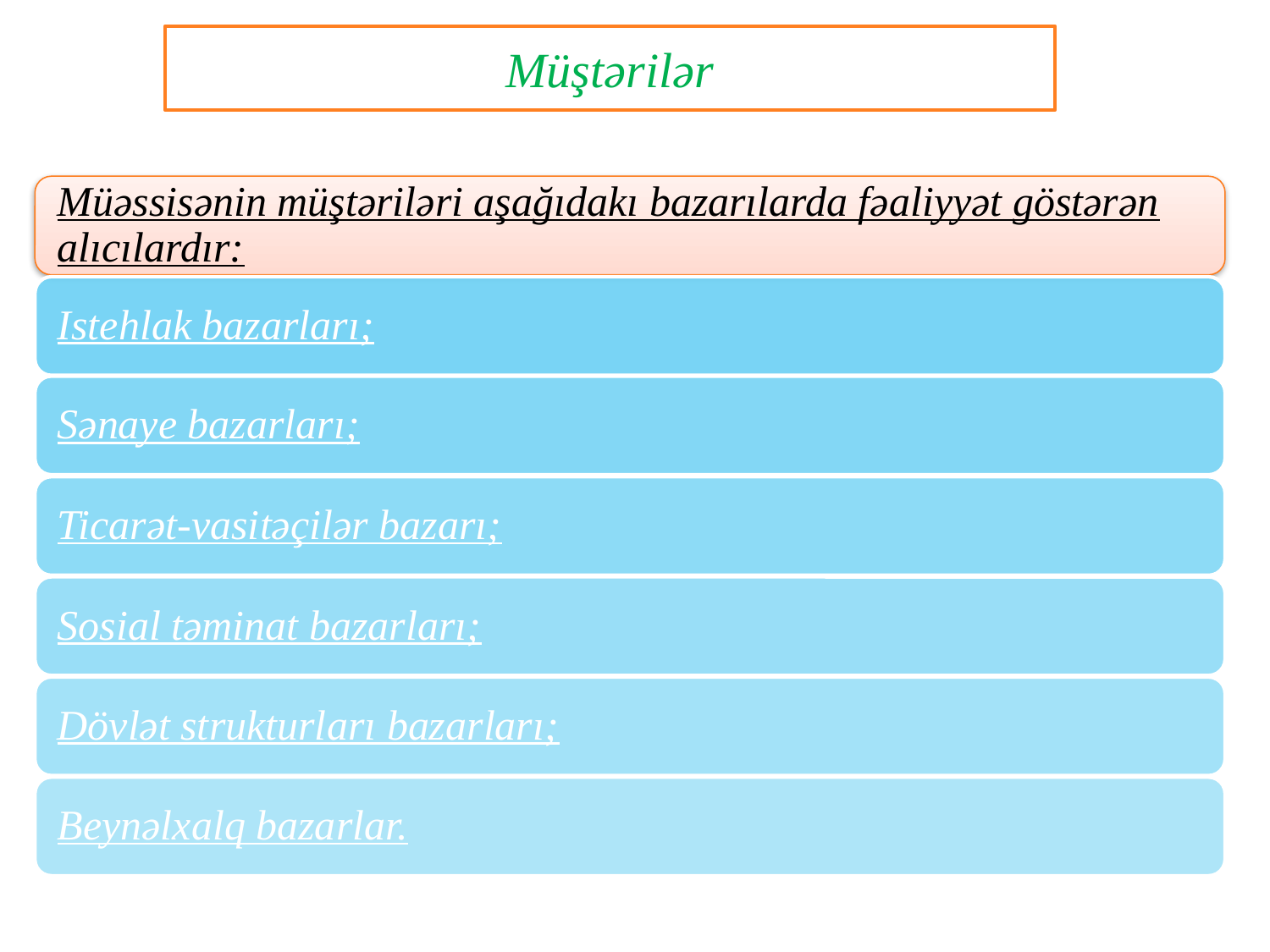

# Müştərilər
Müəssisənin müştəriləri aşağıdakı bazarılarda fəaliyyət göstərən alıcılardır:
Istehlak bazarları;
Sənaye bazarları;
Ticarət-vasitəçilər bazarı;
Sosial təminat bazarları;
Dövlət strukturları bazarları;
Beynəlxalq bazarlar.